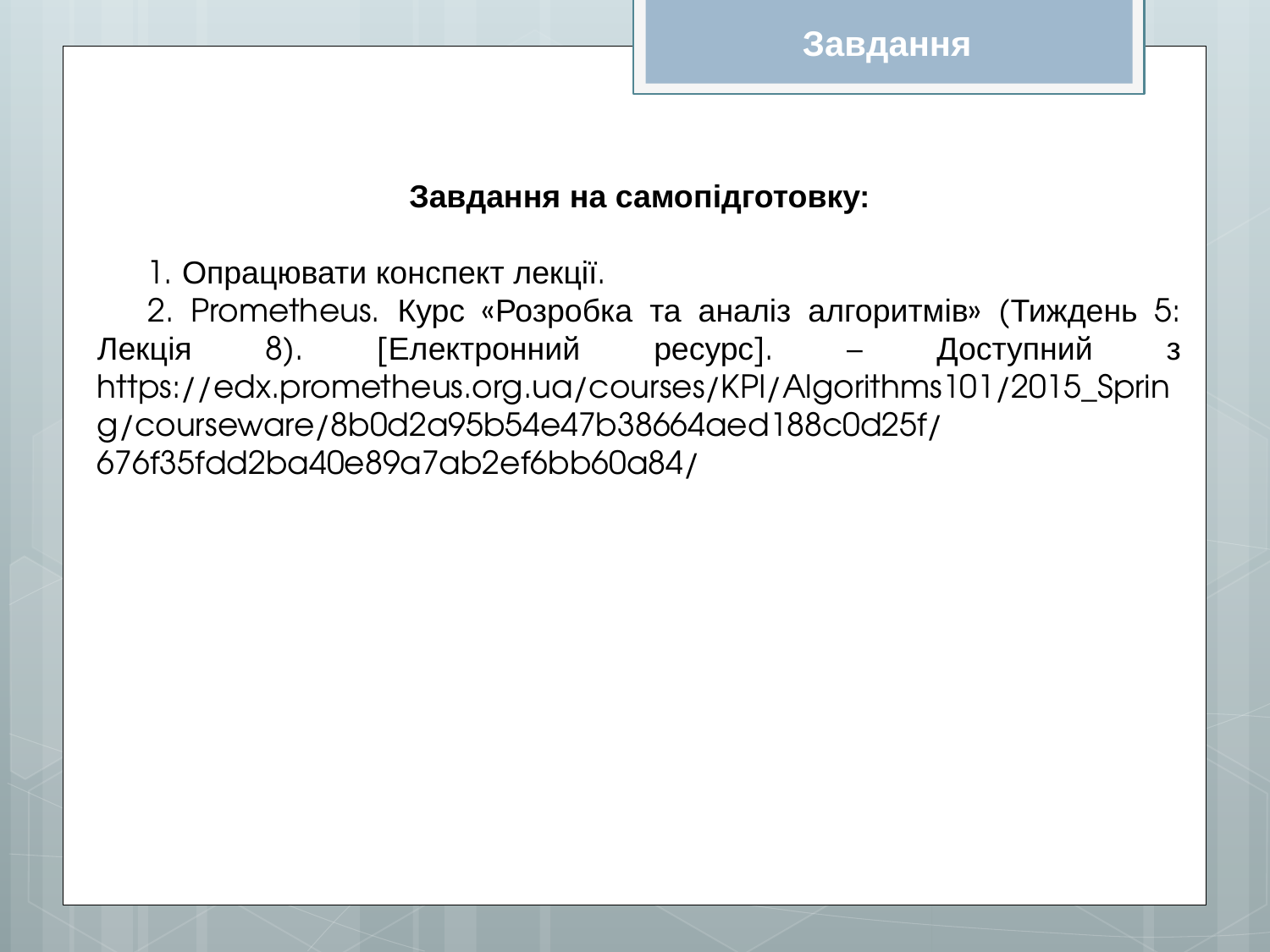

Завдання
Завдання на самопідготовку:

1. Опрацювати конспект лекції.
2. Prometheus. Курс «Розробка та аналіз алгоритмів» (Тиждень 5: Лекція 8). [Електронний ресурс]. – Доступний з https://edx.prometheus.org.ua/courses/KPI/Algorithms101/2015_Spring/courseware/8b0d2a95b54e47b38664aed188c0d25f/676f35fdd2ba40e89a7ab2ef6bb60a84/